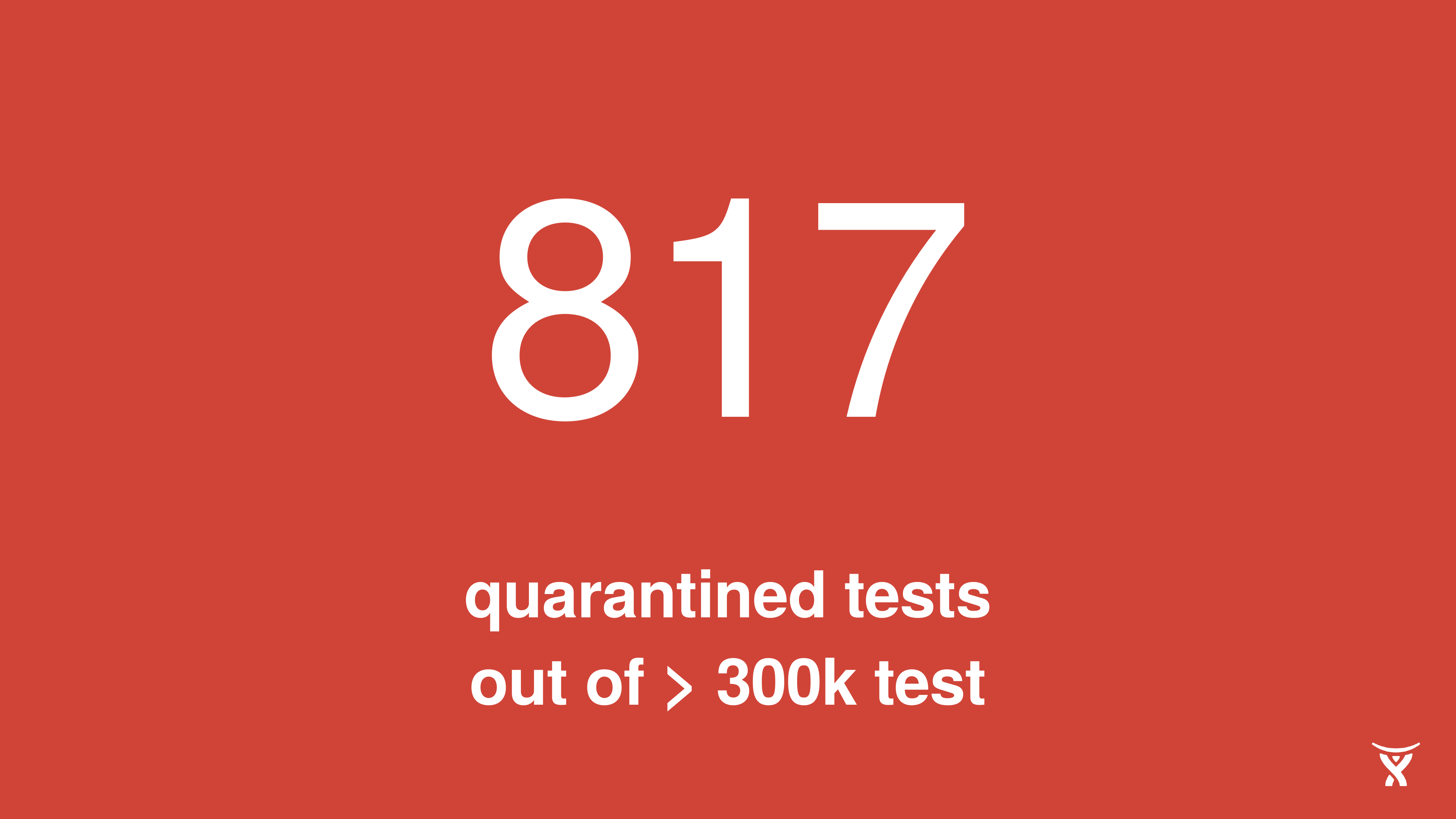

817
quarantined tests
out of > 300k test